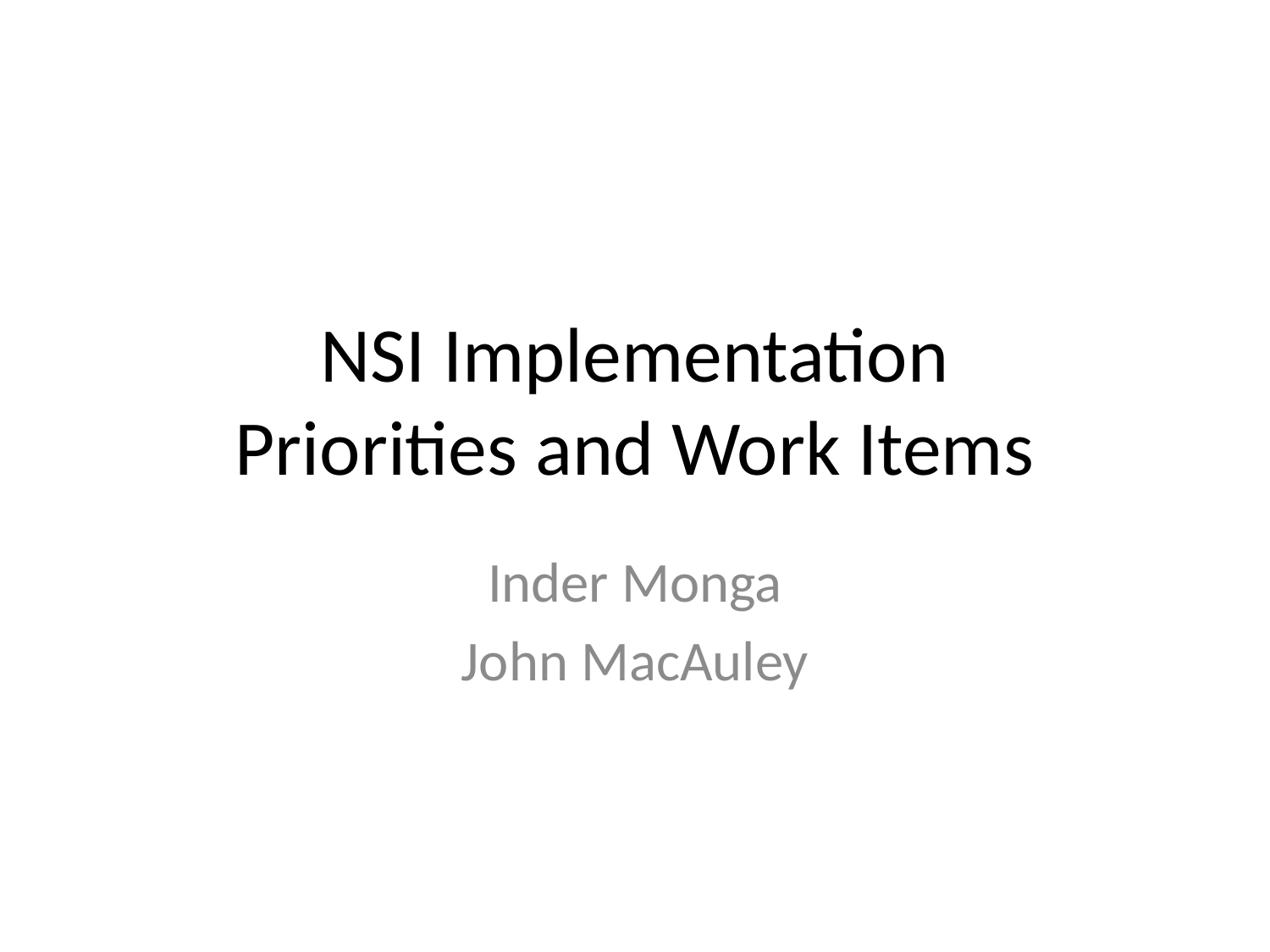

# NSI Implementation Priorities and Work Items
Inder Monga
John MacAuley